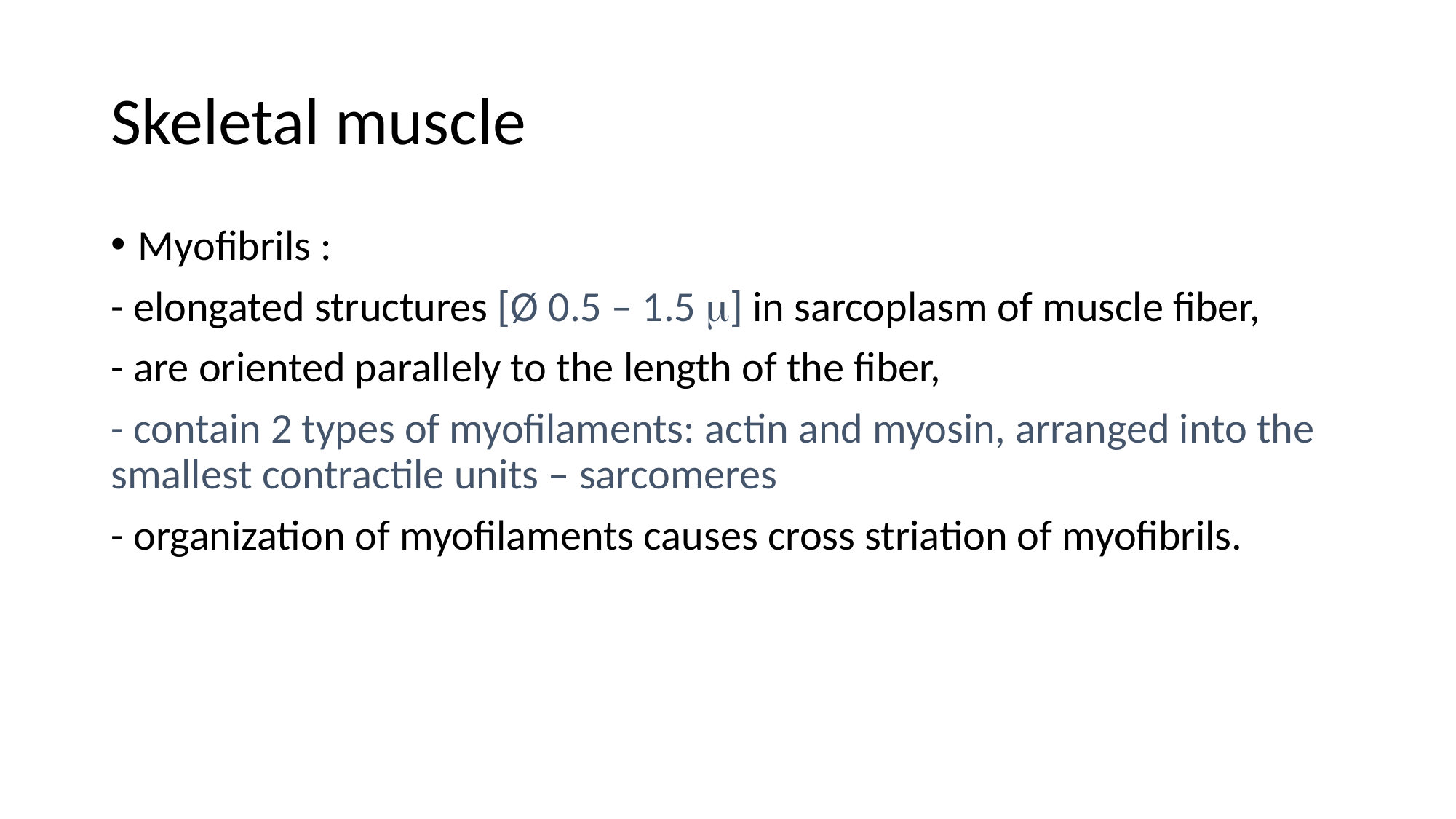

# Skeletal muscle
Myofibrils :
- elongated structures [Ø 0.5 – 1.5 μ] in sarcoplasm of muscle fiber,
- are oriented parallely to the length of the fiber,
- contain 2 types of myofilaments: actin and myosin, arranged into the  smallest contractile units – sarcomeres
- organization of myofilaments causes cross striation of myofibrils.